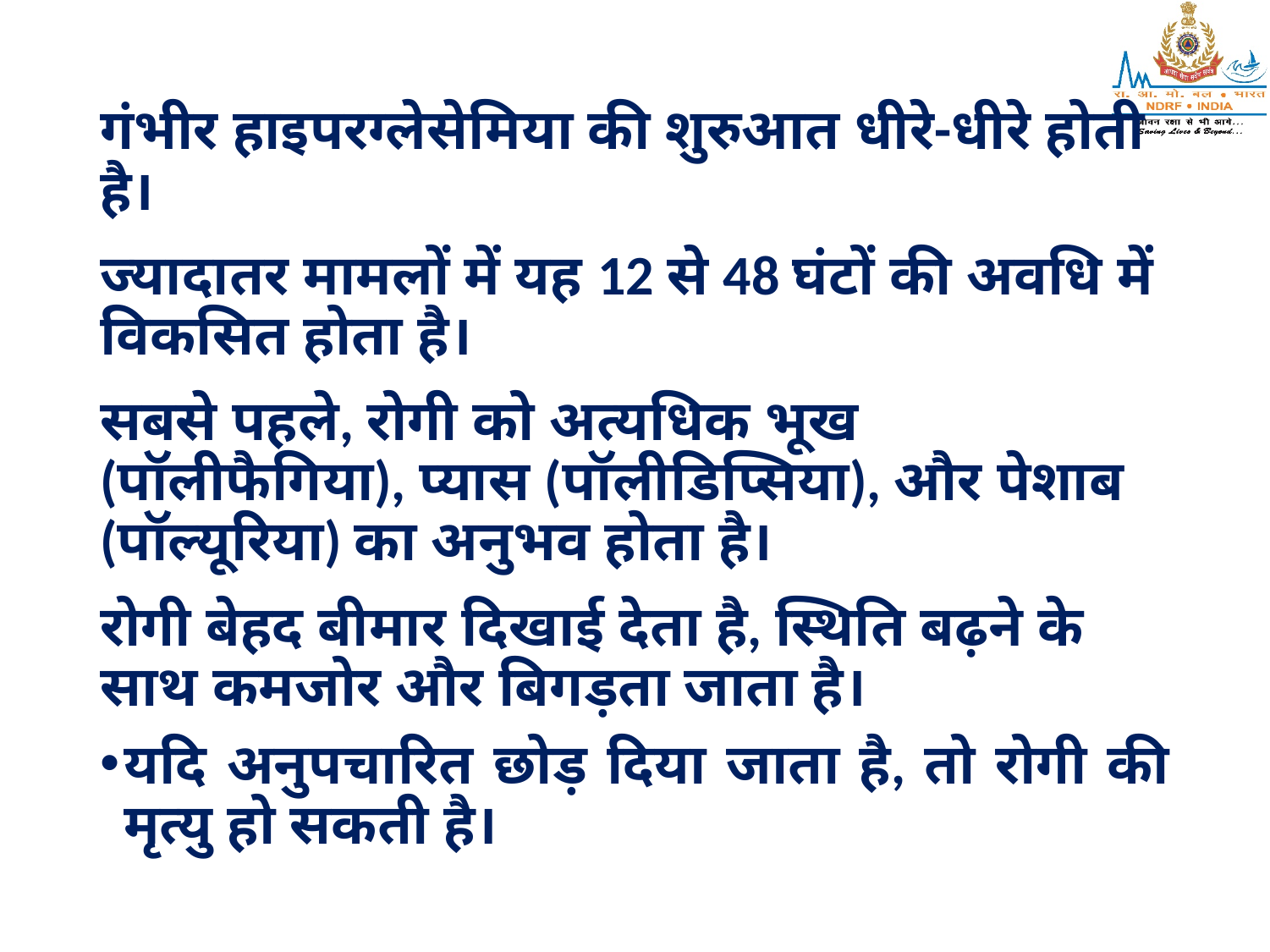

गंभीर हाइपरग्लेसेमिया की शुरुआत धीरे-धीरे होती है।
ज्यादातर मामलों में यह 12 से 48 घंटों की अवधि में विकसित होता है।
सबसे पहले, रोगी को अत्यधिक भूख (पॉलीफैगिया), प्यास (पॉलीडिप्सिया), और पेशाब (पॉल्यूरिया) का अनुभव होता है।
रोगी बेहद बीमार दिखाई देता है, स्थिति बढ़ने के साथ कमजोर और बिगड़ता जाता है।
यदि अनुपचारित छोड़ दिया जाता है, तो रोगी की मृत्यु हो सकती है।